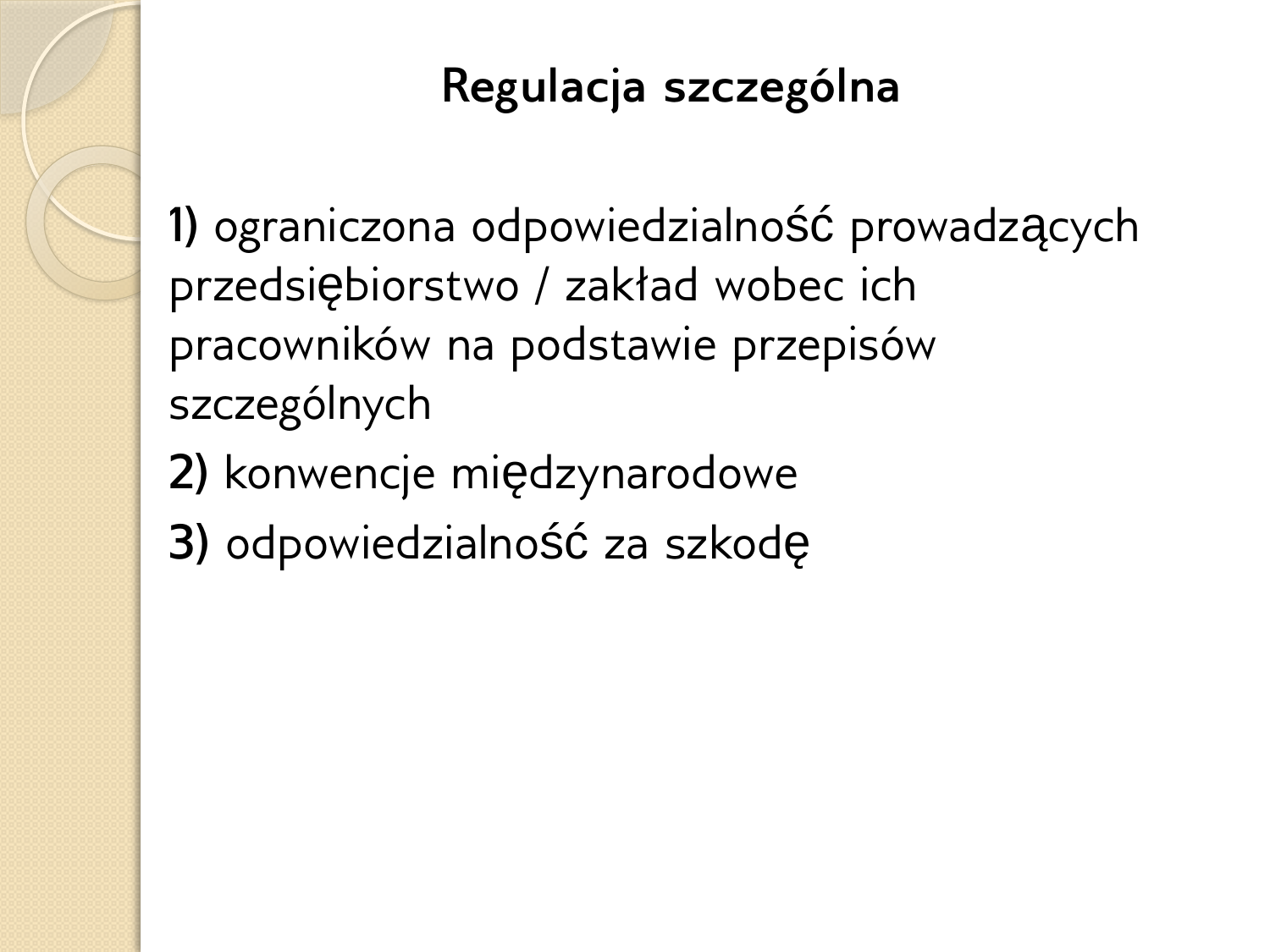

Regulacja szczególna

1) ograniczona odpowiedzialność prowadzących przedsiębiorstwo / zakład wobec ich pracowników na podstawie przepisów szczególnych
2) konwencje międzynarodowe
3) odpowiedzialność za szkodę